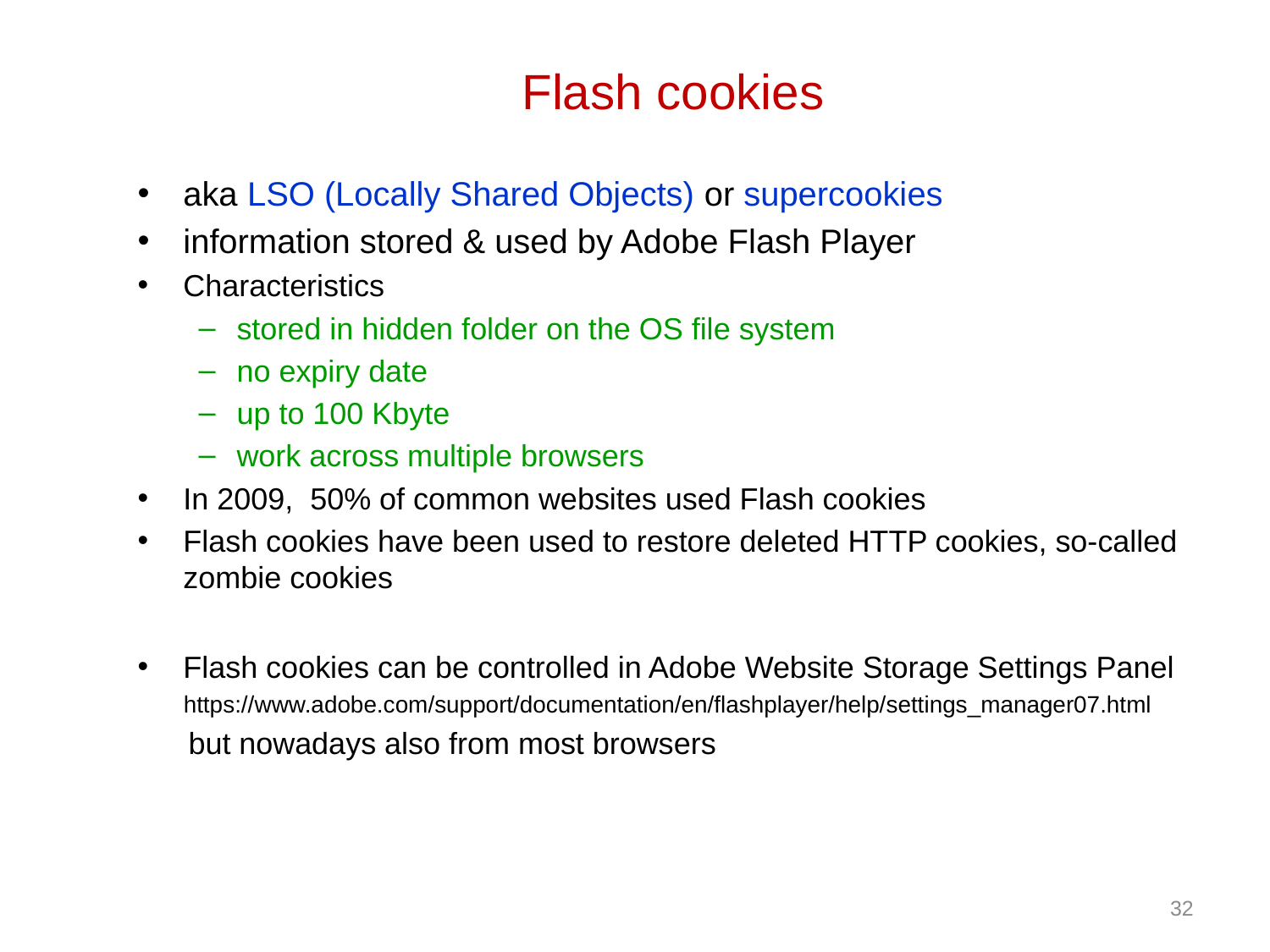

# Flash cookies
aka LSO (Locally Shared Objects) or supercookies
information stored & used by Adobe Flash Player
Characteristics
stored in hidden folder on the OS file system
no expiry date
up to 100 Kbyte
work across multiple browsers
In 2009,  50% of common websites used Flash cookies
Flash cookies have been used to restore deleted HTTP cookies, so-called zombie cookies

Flash cookies can be controlled in Adobe Website Storage Settings Panel
       https://www.adobe.com/support/documentation/en/flashplayer/help/settings_manager07.html
      but nowadays also from most browsers

32